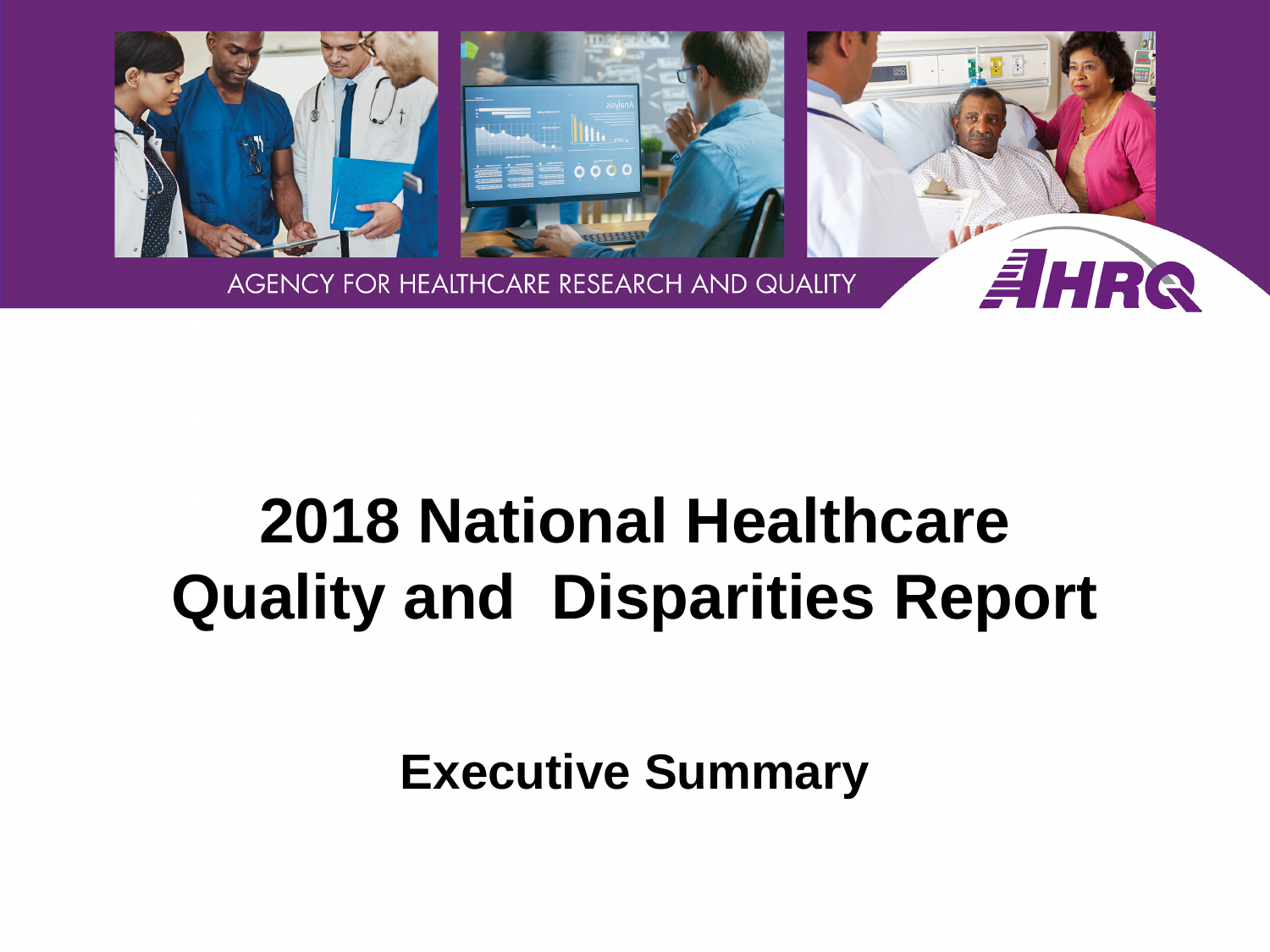

# 2018 National Healthcare Quality and  Disparities Report
Executive Summary